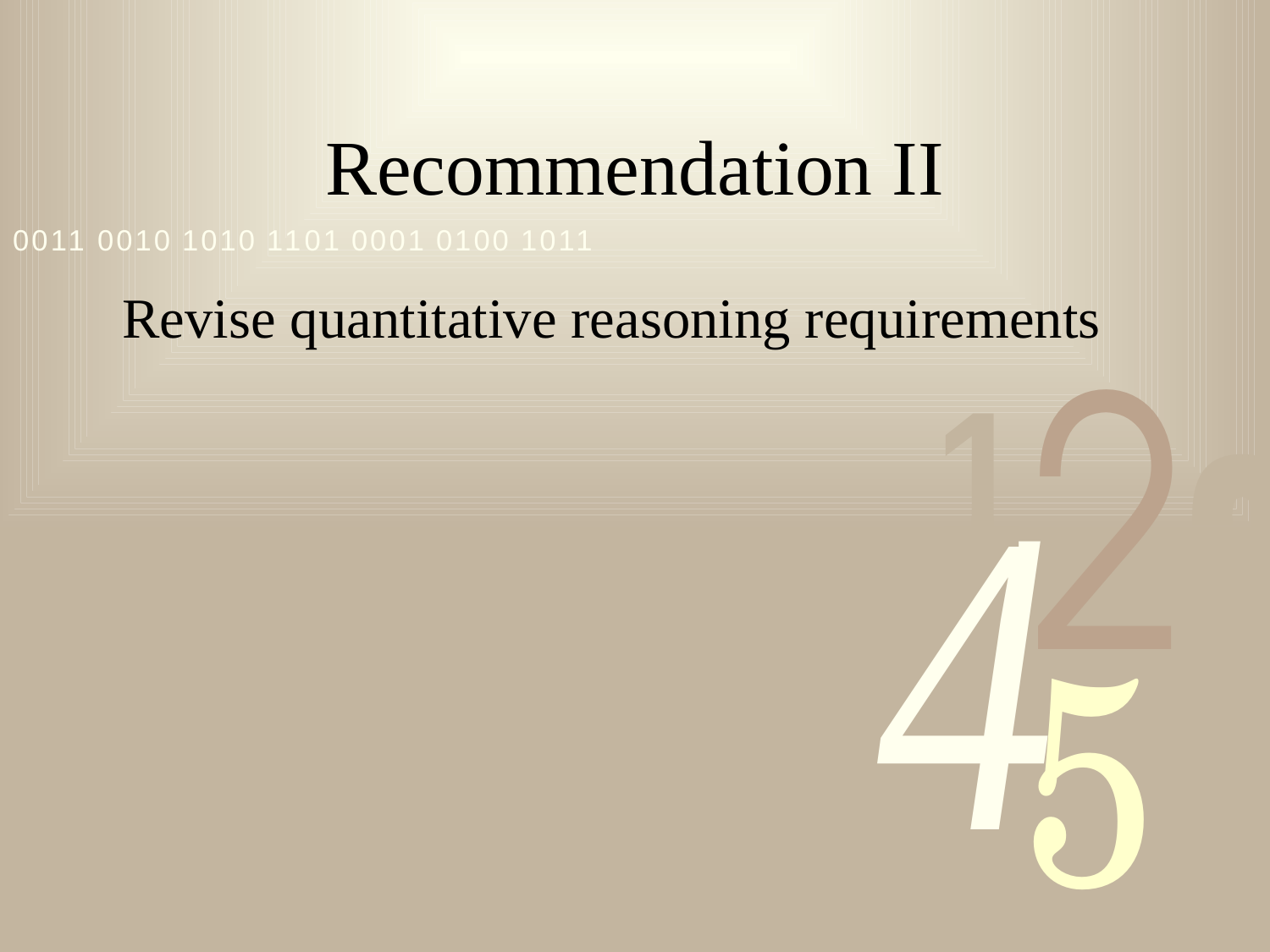

# Recommendation II
 Revise quantitative reasoning requirements